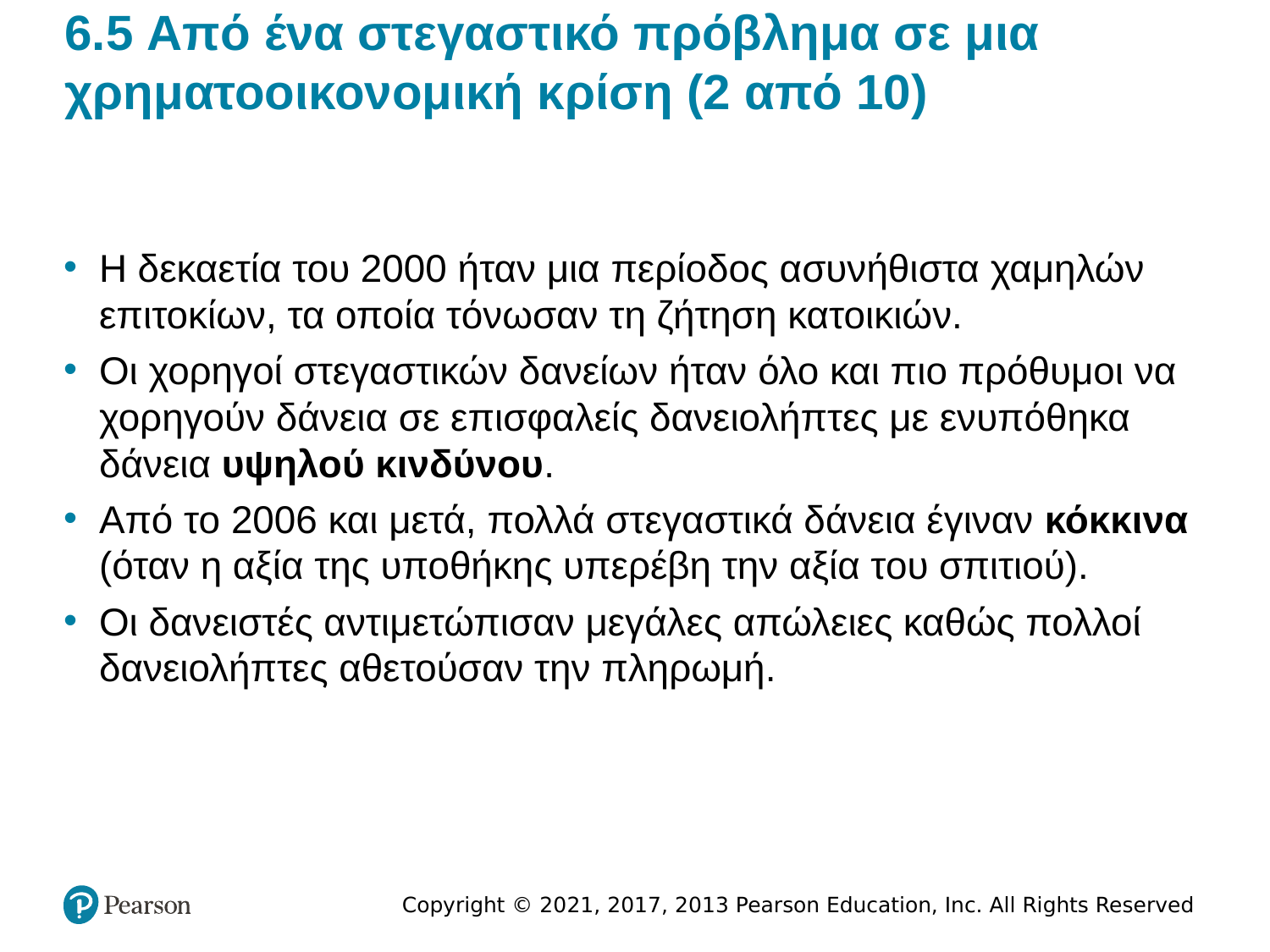

# 6.5 Από ένα στεγαστικό πρόβλημα σε μια χρηματοοικονομική κρίση (2 από 10)
Η δεκαετία του 2000 ήταν μια περίοδος ασυνήθιστα χαμηλών επιτοκίων, τα οποία τόνωσαν τη ζήτηση κατοικιών.
Οι χορηγοί στεγαστικών δανείων ήταν όλο και πιο πρόθυμοι να χορηγούν δάνεια σε επισφαλείς δανειολήπτες με ενυπόθηκα δάνεια υψηλού κινδύνου.
Από το 2006 και μετά, πολλά στεγαστικά δάνεια έγιναν κόκκινα (όταν η αξία της υποθήκης υπερέβη την αξία του σπιτιού).
Οι δανειστές αντιμετώπισαν μεγάλες απώλειες καθώς πολλοί δανειολήπτες αθετούσαν την πληρωμή.